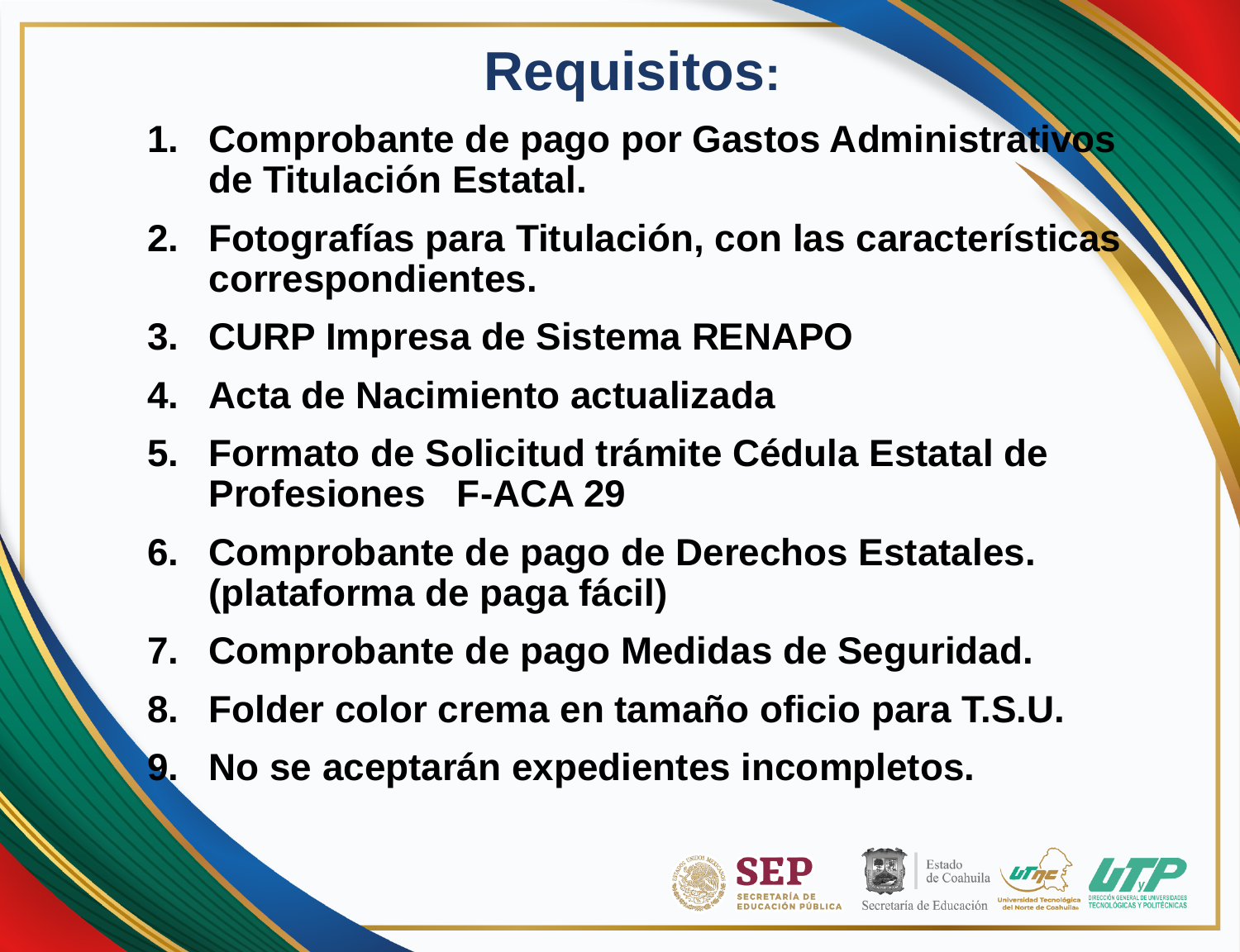

Requisitos:
Comprobante de pago por Gastos Administrativos de Titulación Estatal.
Fotografías para Titulación, con las características correspondientes.
CURP Impresa de Sistema RENAPO
Acta de Nacimiento actualizada
Formato de Solicitud trámite Cédula Estatal de Profesiones   F-ACA 29
Comprobante de pago de Derechos Estatales. (plataforma de paga fácil)
Comprobante de pago Medidas de Seguridad.
Folder color crema en tamaño oficio para T.S.U.
No se aceptarán expedientes incompletos.